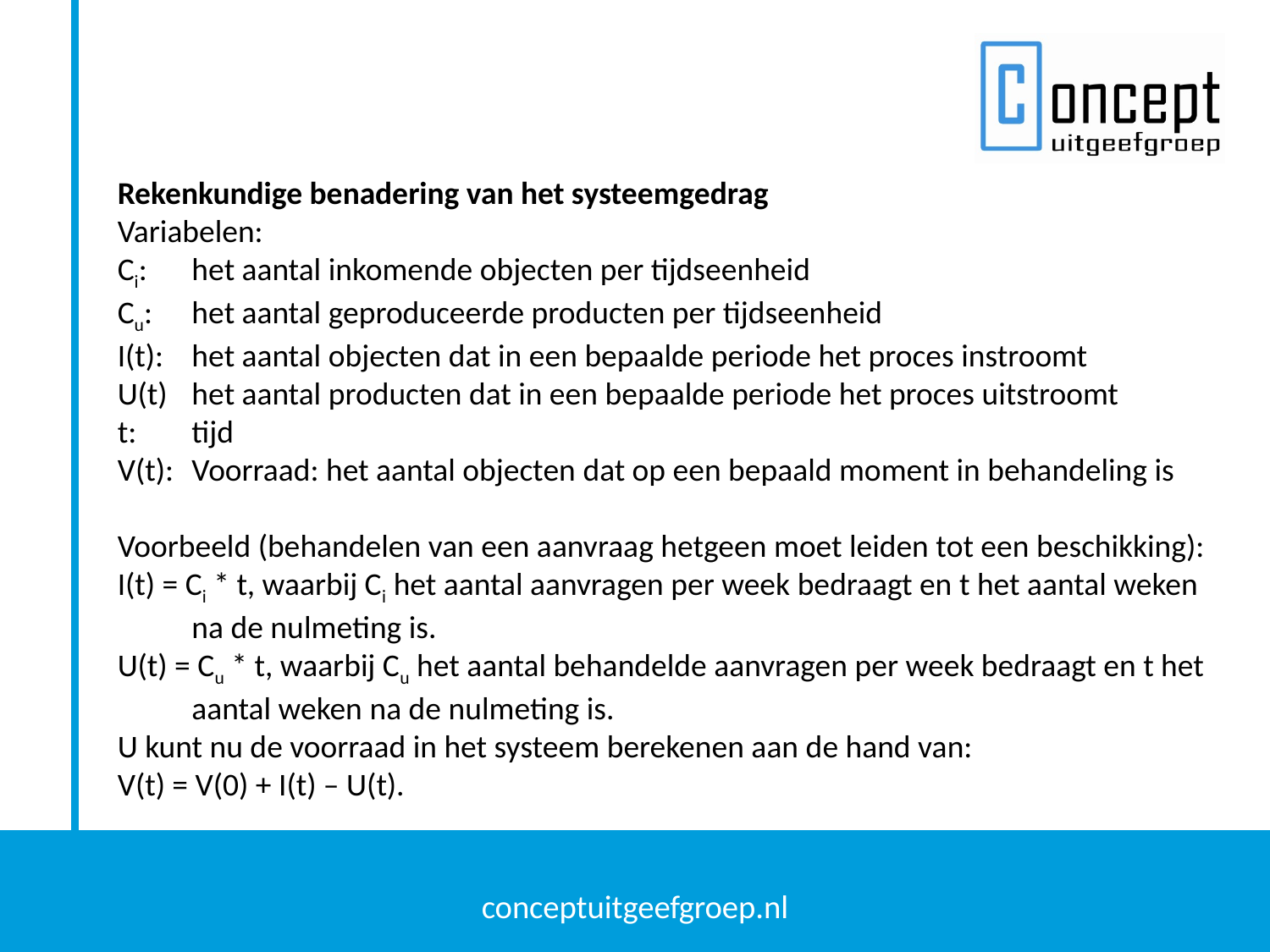

Rekenkundige benadering van het systeemgedrag
Variabelen:
Ci:	het aantal inkomende objecten per tijdseenheid
Cu:	het aantal geproduceerde producten per tijdseenheid
I(t):	het aantal objecten dat in een bepaalde periode het proces instroomt
U(t)	het aantal producten dat in een bepaalde periode het proces uitstroomt
t:	tijd
V(t):	Voorraad: het aantal objecten dat op een bepaald moment in behandeling is

Voorbeeld (behandelen van een aanvraag hetgeen moet leiden tot een beschikking):
I(t) = Ci * t, waarbij Ci het aantal aanvragen per week bedraagt en t het aantal weken na de nulmeting is.
U(t) = Cu * t, waarbij Cu het aantal behandelde aanvragen per week bedraagt en t het aantal weken na de nulmeting is.
U kunt nu de voorraad in het systeem berekenen aan de hand van:
V(t) = V(0) + I(t) – U(t).